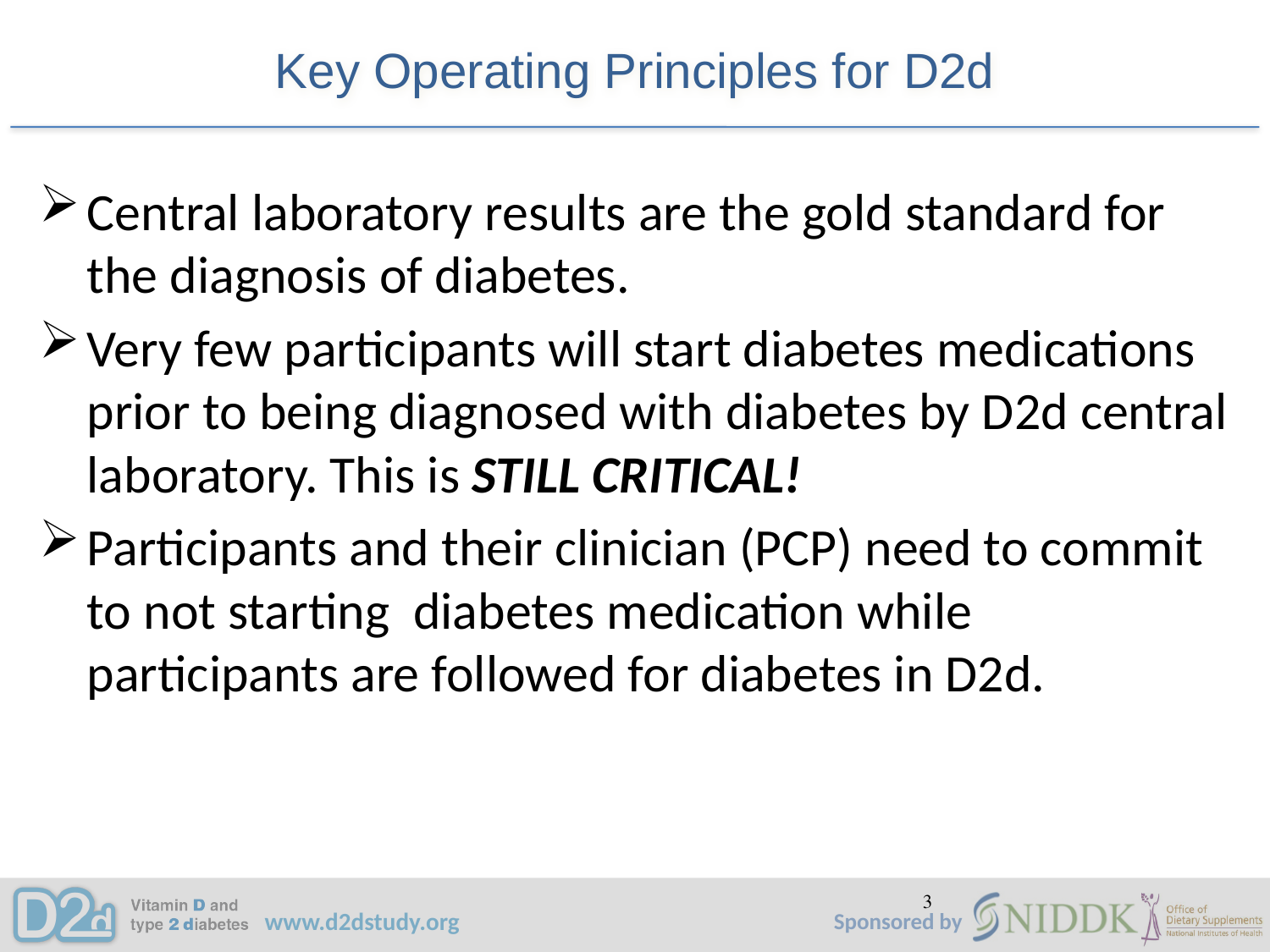

# Key Operating Principles for D2d
Central laboratory results are the gold standard for the diagnosis of diabetes.
Very few participants will start diabetes medications prior to being diagnosed with diabetes by D2d central laboratory. This is STILL CRITICAL!
Participants and their clinician (PCP) need to commit to not starting  diabetes medication while participants are followed for diabetes in D2d.

3